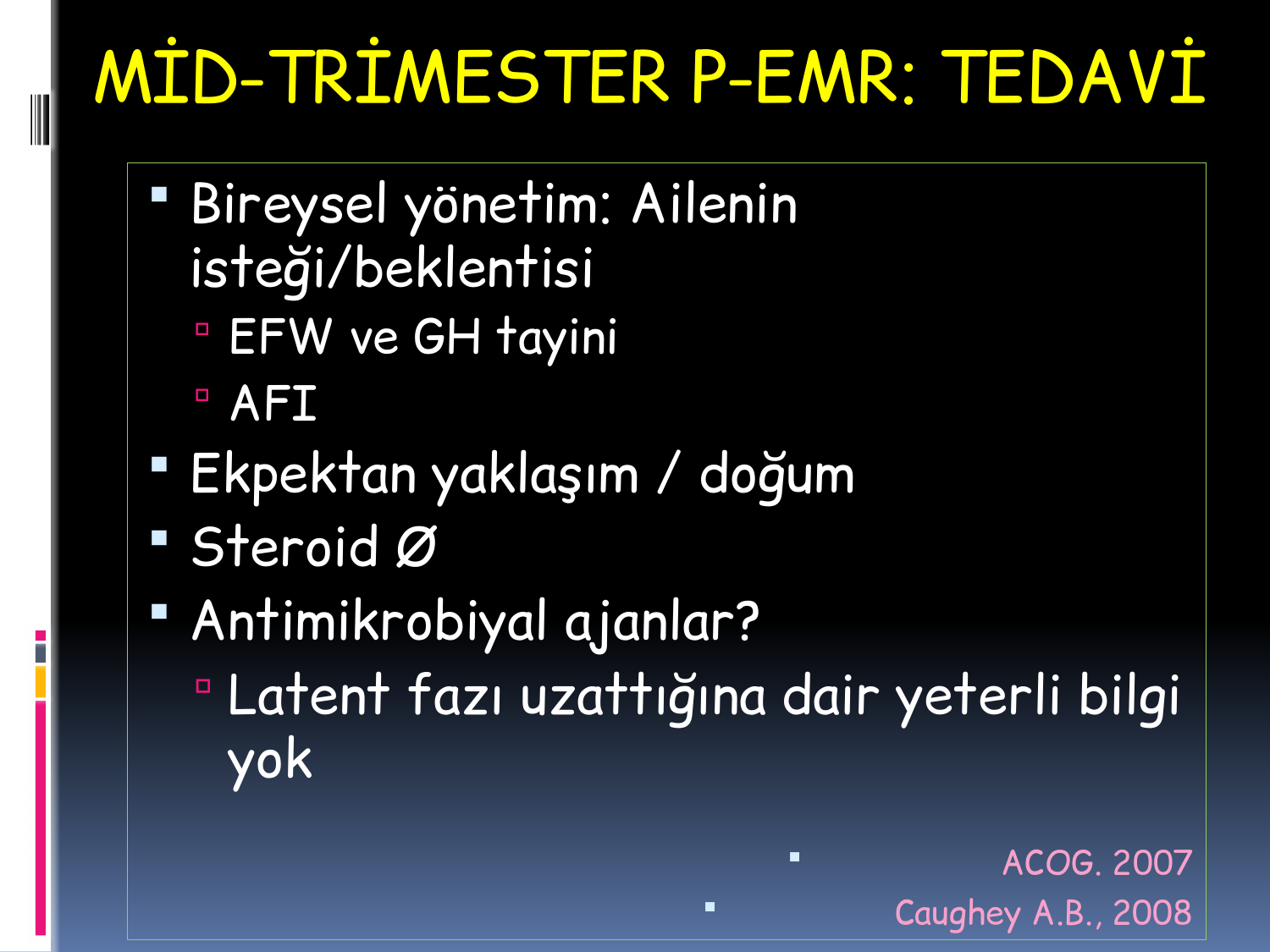

# MİD-TRİMESTER P-EMR: TEDAVİ
Bireysel yönetim: Ailenin isteği/beklentisi
EFW ve GH tayini
AFI
Ekpektan yaklaşım / doğum
Steroid Ø
Antimikrobiyal ajanlar?
Latent fazı uzattığına dair yeterli bilgi yok

ACOG. 2007
Caughey A.B., 2008